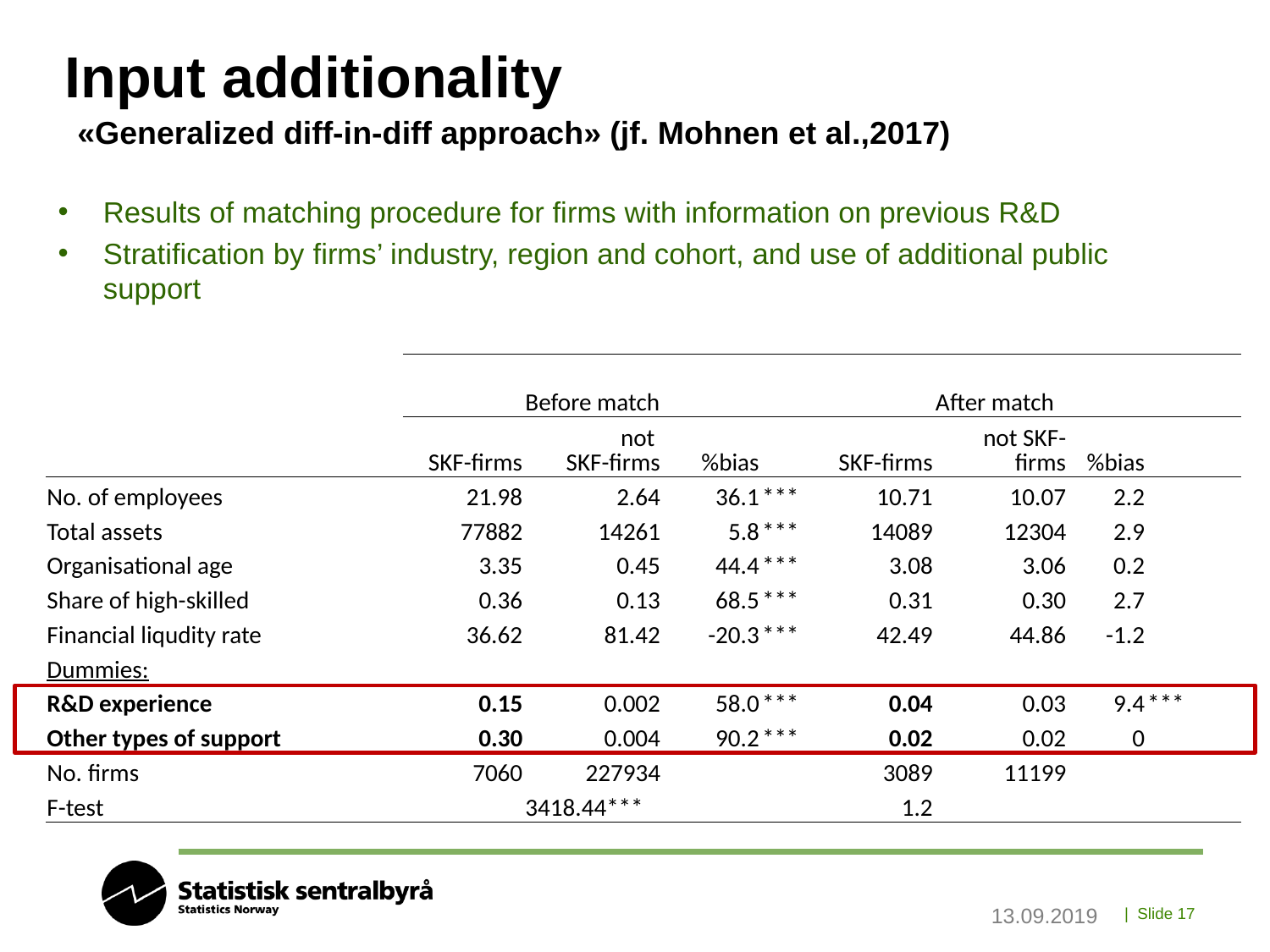

# Input additionality
«Generalized diff-in-diff approach» (jf. Mohnen et al.,2017)
Results of matching procedure for firms with information on previous R&D
Stratification by firms’ industry, region and cohort, and use of additional public support
|  |  | Before match |  |  |  | After match |  |  |
| --- | --- | --- | --- | --- | --- | --- | --- | --- |
|  | SKF-firms | not SKF-firms | %bias |  | SKF-firms | not SKF-firms | %bias |  |
| No. of employees | 21.98 | 2.64 | 36.1 | \*\*\* | 10.71 | 10.07 | 2.2 |  |
| Total assets | 77882 | 14261 | 5.8 | \*\*\* | 14089 | 12304 | 2.9 |  |
| Organisational age | 3.35 | 0.45 | 44.4 | \*\*\* | 3.08 | 3.06 | 0.2 |  |
| Share of high-skilled | 0.36 | 0.13 | 68.5 | \*\*\* | 0.31 | 0.30 | 2.7 |  |
| Financial liqudity rate | 36.62 | 81.42 | -20.3 | \*\*\* | 42.49 | 44.86 | -1.2 |  |
| Dummies: |  |  |  |  |  |  |  |  |
| R&D experience | 0.15 | 0.002 | 58.0 | \*\*\* | 0.04 | 0.03 | 9.4 | \*\*\* |
| Other types of support | 0.30 | 0.004 | 90.2 | \*\*\* | 0.02 | 0.02 | 0 |  |
| No. firms | 7060 | 227934 |  |  | 3089 | 11199 |  |  |
| F-test |  | 3418.44\*\*\* |  |  | 1.2 |  |  |  |

13.09.2019
|  Slide 17